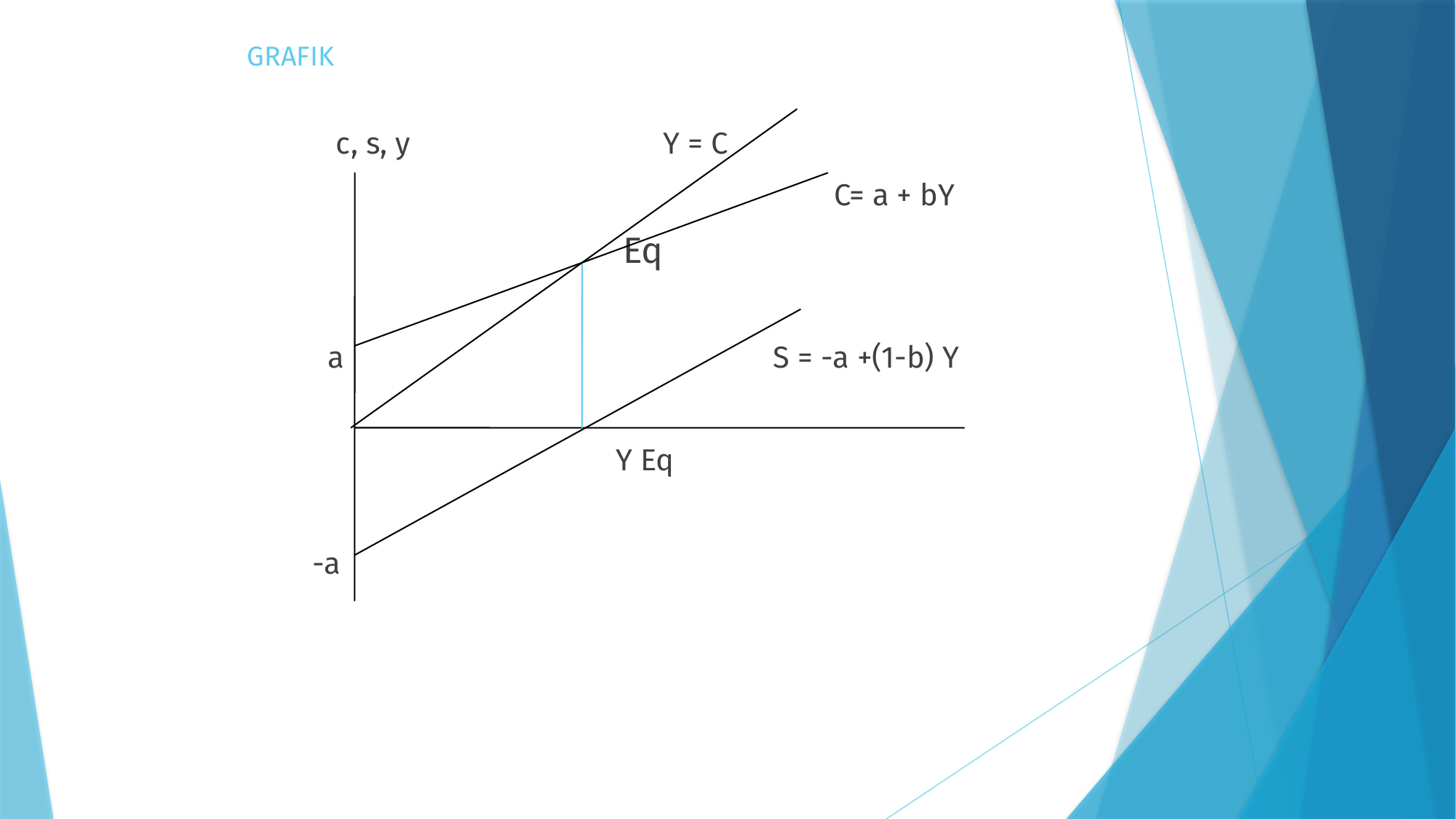

# GRAFIK
	c, s, y			Y = C
						C= a + bY
				 Eq

          a				      S = -a +(1-b) Y

				Y Eq

	   -a